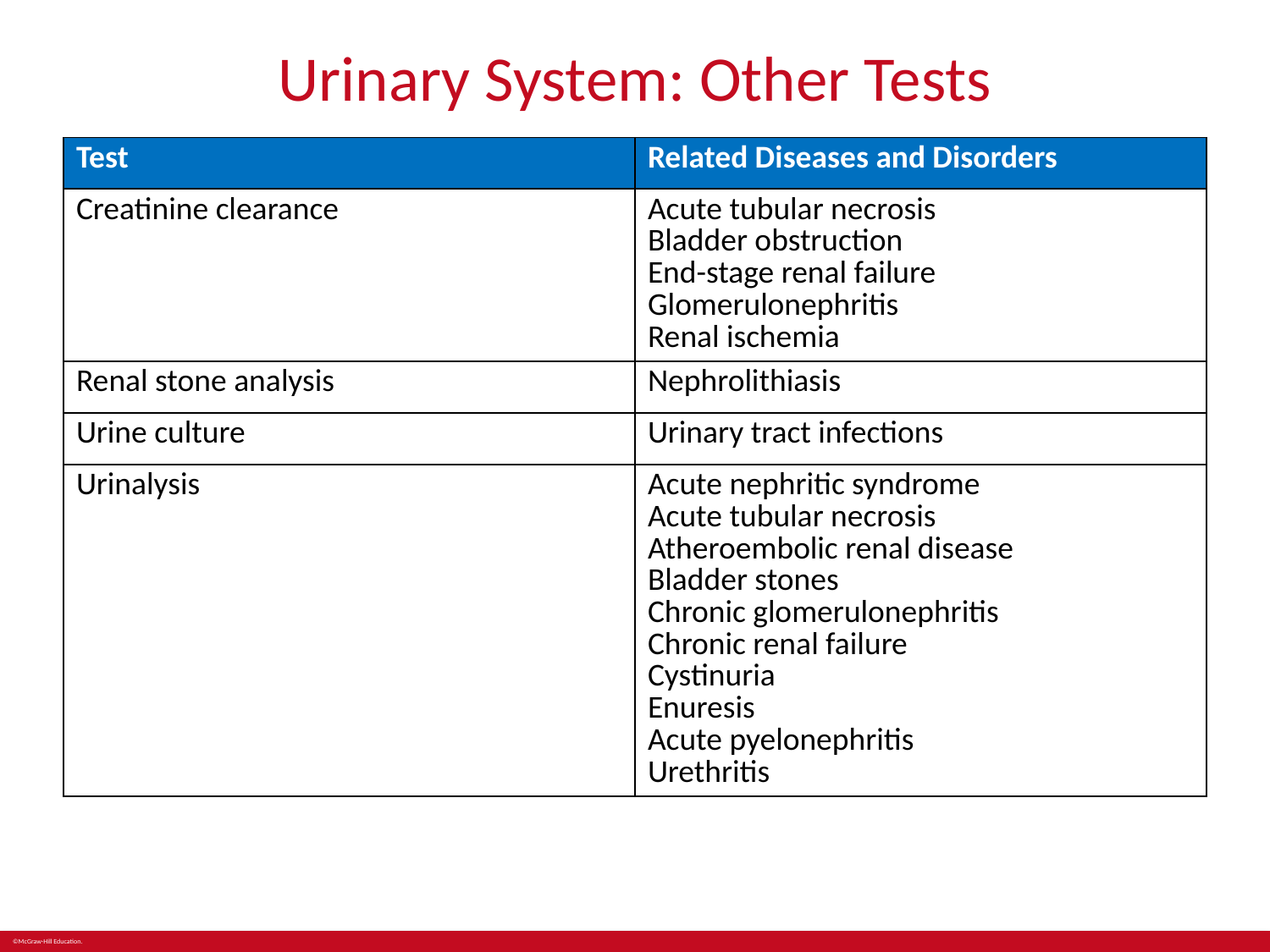

# Urinary System: Other Tests
| Test | Related Diseases and Disorders |
| --- | --- |
| Creatinine clearance | Acute tubular necrosis Bladder obstruction End-stage renal failure Glomerulonephritis Renal ischemia |
| Renal stone analysis | Nephrolithiasis |
| Urine culture | Urinary tract infections |
| Urinalysis | Acute nephritic syndrome Acute tubular necrosis Atheroembolic renal disease Bladder stones Chronic glomerulonephritis Chronic renal failure Cystinuria Enuresis Acute pyelonephritis Urethritis |